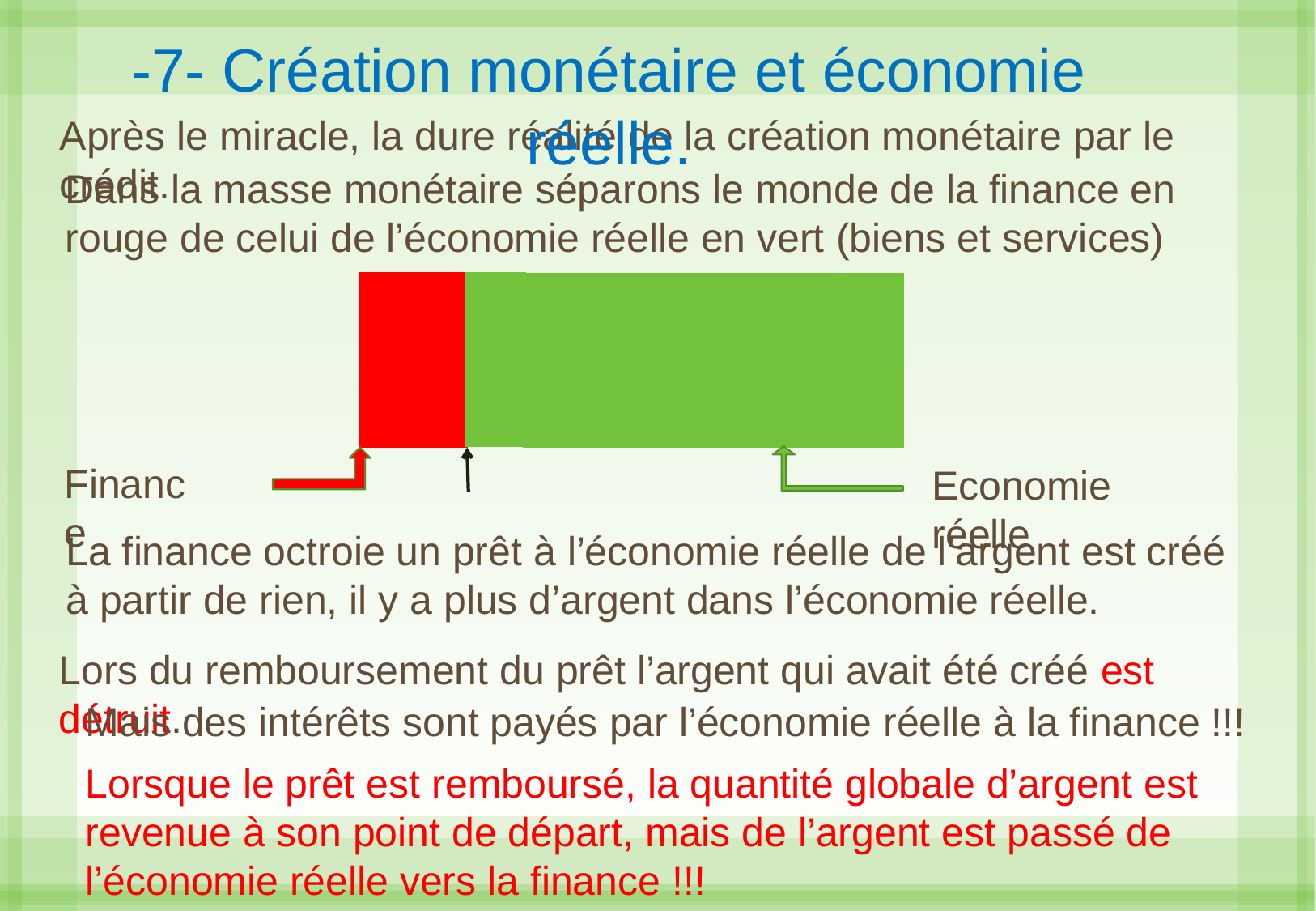

-7- Création monétaire et économie réelle.
Après le miracle, la dure réalité de la création monétaire par le crédit.

Dans la masse monétaire séparons le monde de la finance en rouge de celui de l’économie réelle en vert (biens et services)

Finance
Economie réelle
La finance octroie un prêt à l’économie réelle de l’argent est créé à partir de rien, il y a plus d’argent dans l’économie réelle.

Lors du remboursement du prêt l’argent qui avait été créé est détruit.
Mais des intérêts sont payés par l’économie réelle à la finance !!!
Lorsque le prêt est remboursé, la quantité globale d’argent est revenue à son point de départ, mais de l’argent est passé de l’économie réelle vers la finance !!!